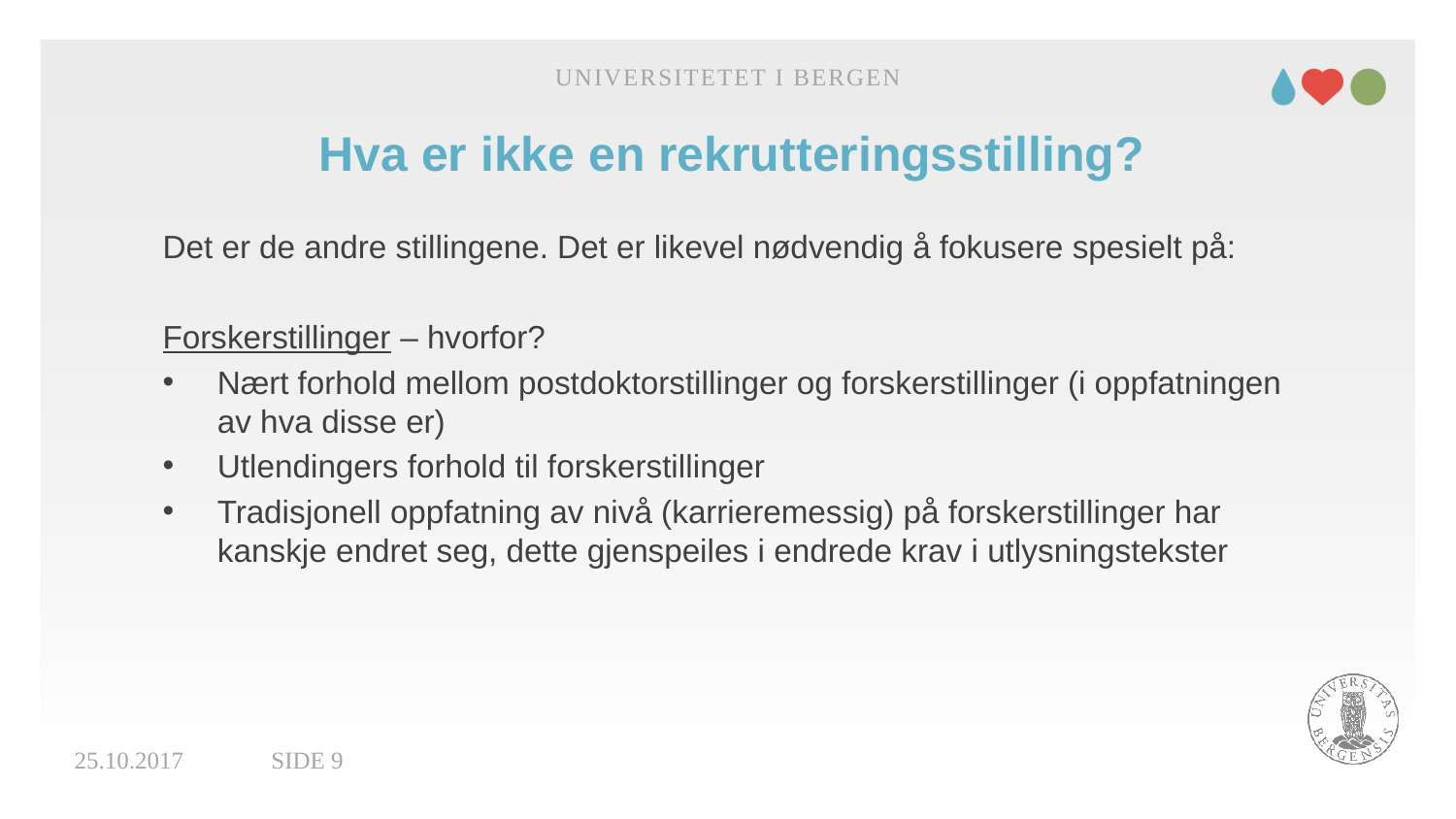

Universitetet i Bergen
# Hva er ikke en rekrutteringsstilling?

Det er de andre stillingene. Det er likevel nødvendig å fokusere spesielt på:

Forskerstillinger – hvorfor?
Nært forhold mellom postdoktorstillinger og forskerstillinger (i oppfatningen av hva disse er)
Utlendingers forhold til forskerstillinger
Tradisjonell oppfatning av nivå (karrieremessig) på forskerstillinger har kanskje endret seg, dette gjenspeiles i endrede krav i utlysningstekster
25.10.2017
Side 9